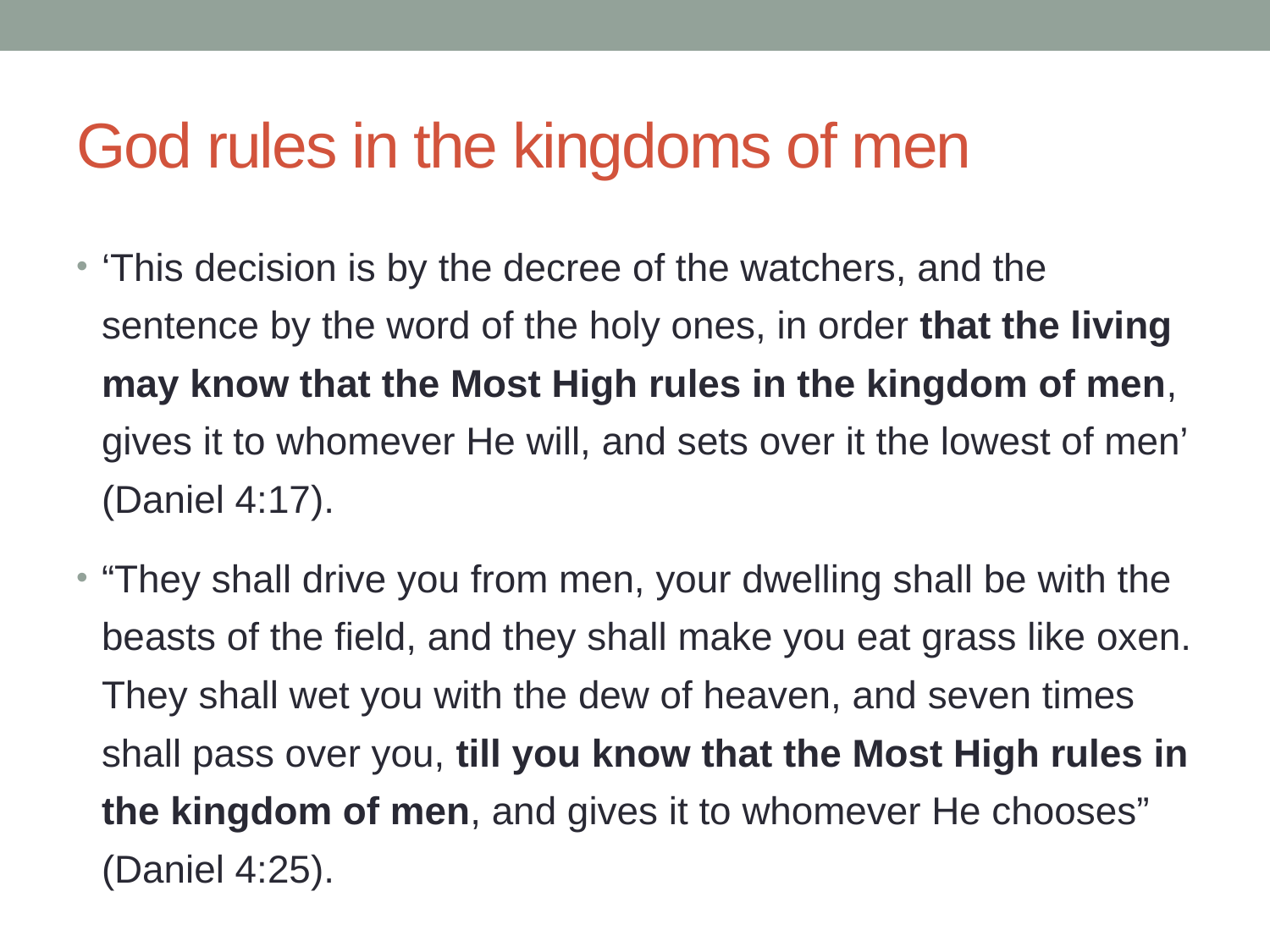

# God rules in the kingdoms of men
‘This decision is by the decree of the watchers, and the sentence by the word of the holy ones, in order that the living may know that the Most High rules in the kingdom of men, gives it to whomever He will, and sets over it the lowest of men’ (Daniel 4:17).
“They shall drive you from men, your dwelling shall be with the beasts of the field, and they shall make you eat grass like oxen. They shall wet you with the dew of heaven, and seven times shall pass over you, till you know that the Most High rules in the kingdom of men, and gives it to whomever He chooses” (Daniel 4:25).